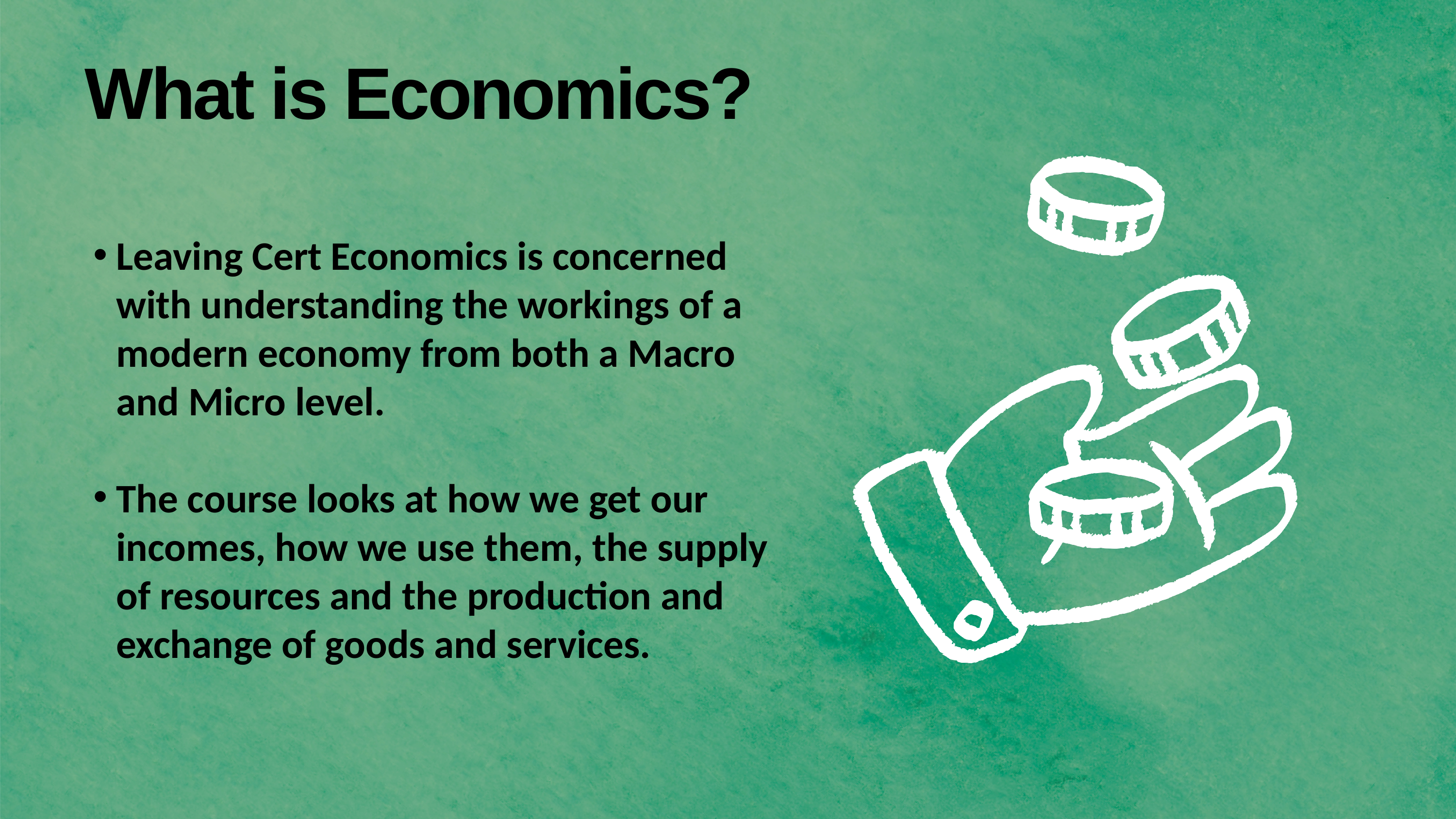

What is Economics?

Leaving Cert Economics is concerned with understanding the workings of a modern economy from both a Macro and Micro level.

The course looks at how we get our incomes, how we use them, the supply of resources and the production and exchange of goods and services.